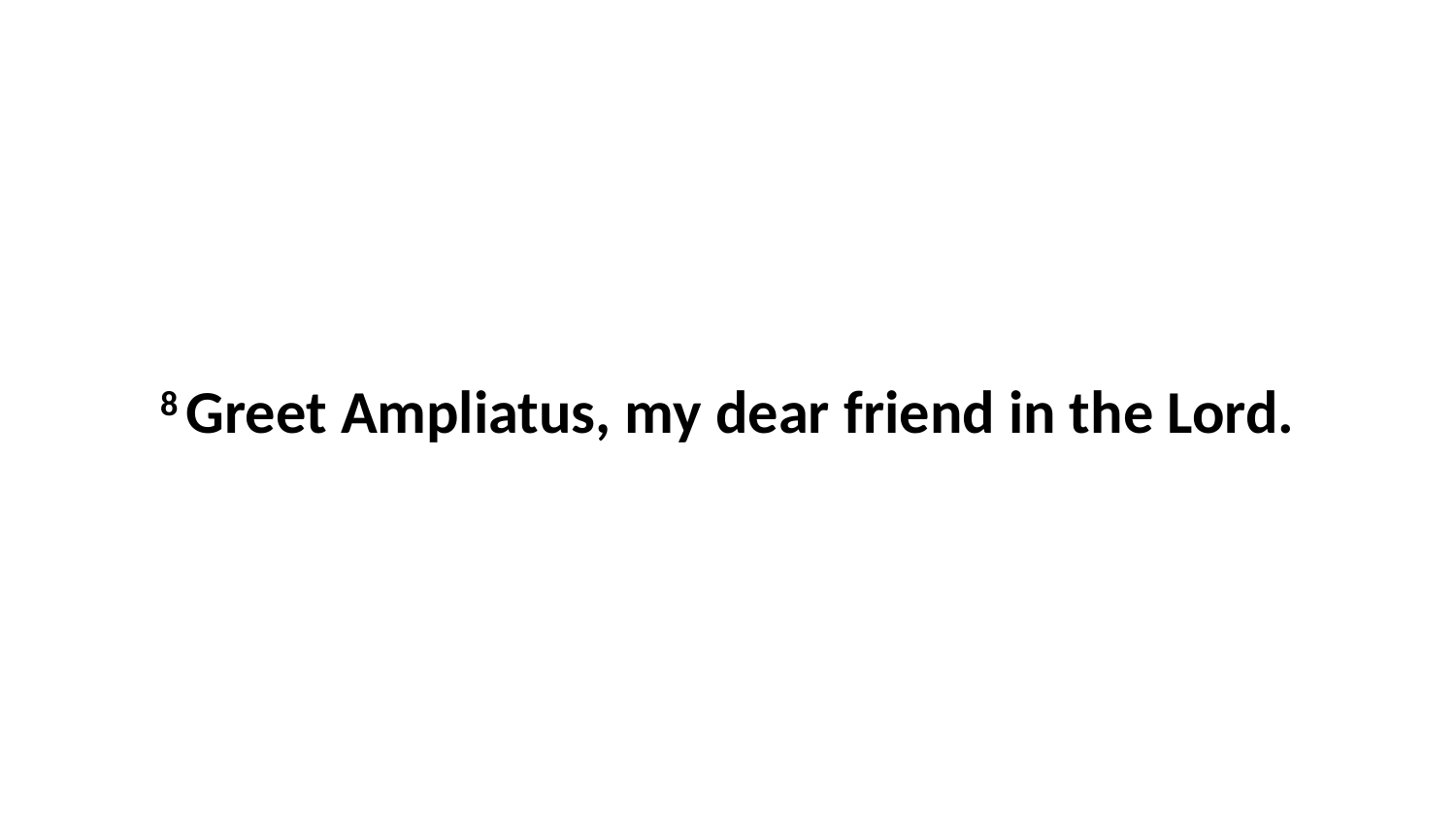

8 Greet Ampliatus, my dear friend in the Lord.